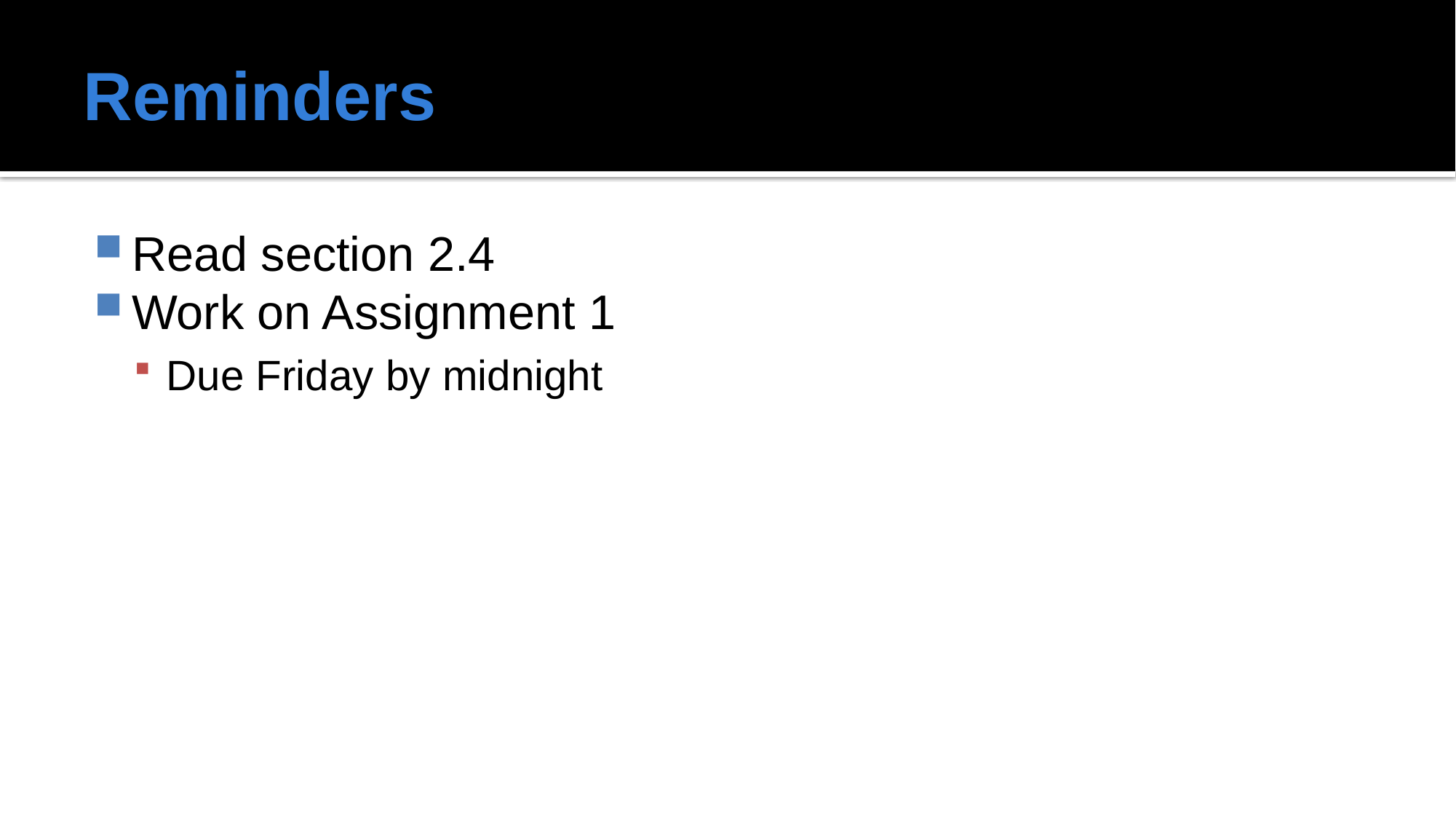

# Reminders
Read section 2.4
Work on Assignment 1
Due Friday by midnight